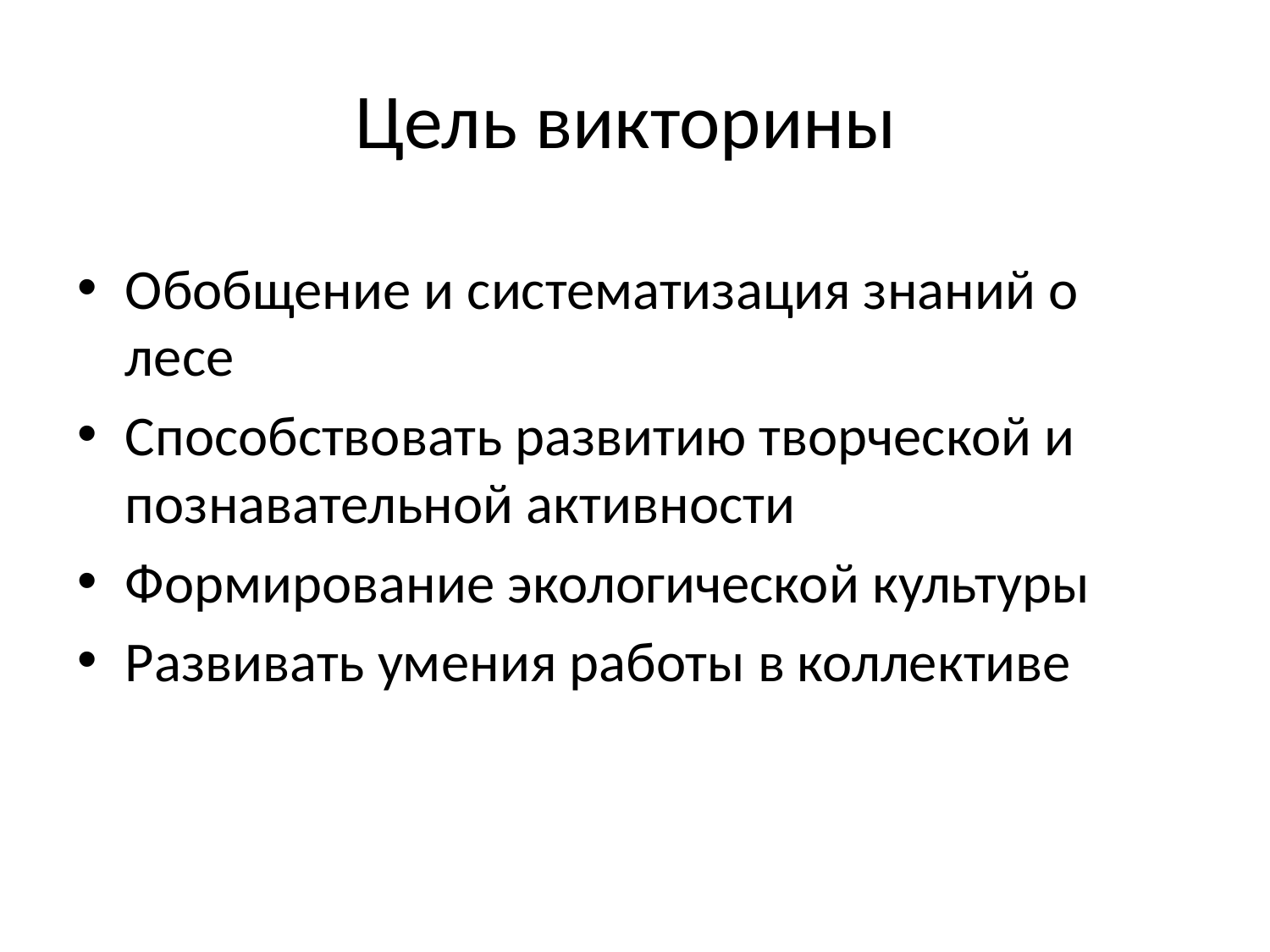

# Цель викторины
Обобщение и систематизация знаний о лесе
Способствовать развитию творческой и познавательной активности
Формирование экологической культуры
Развивать умения работы в коллективе